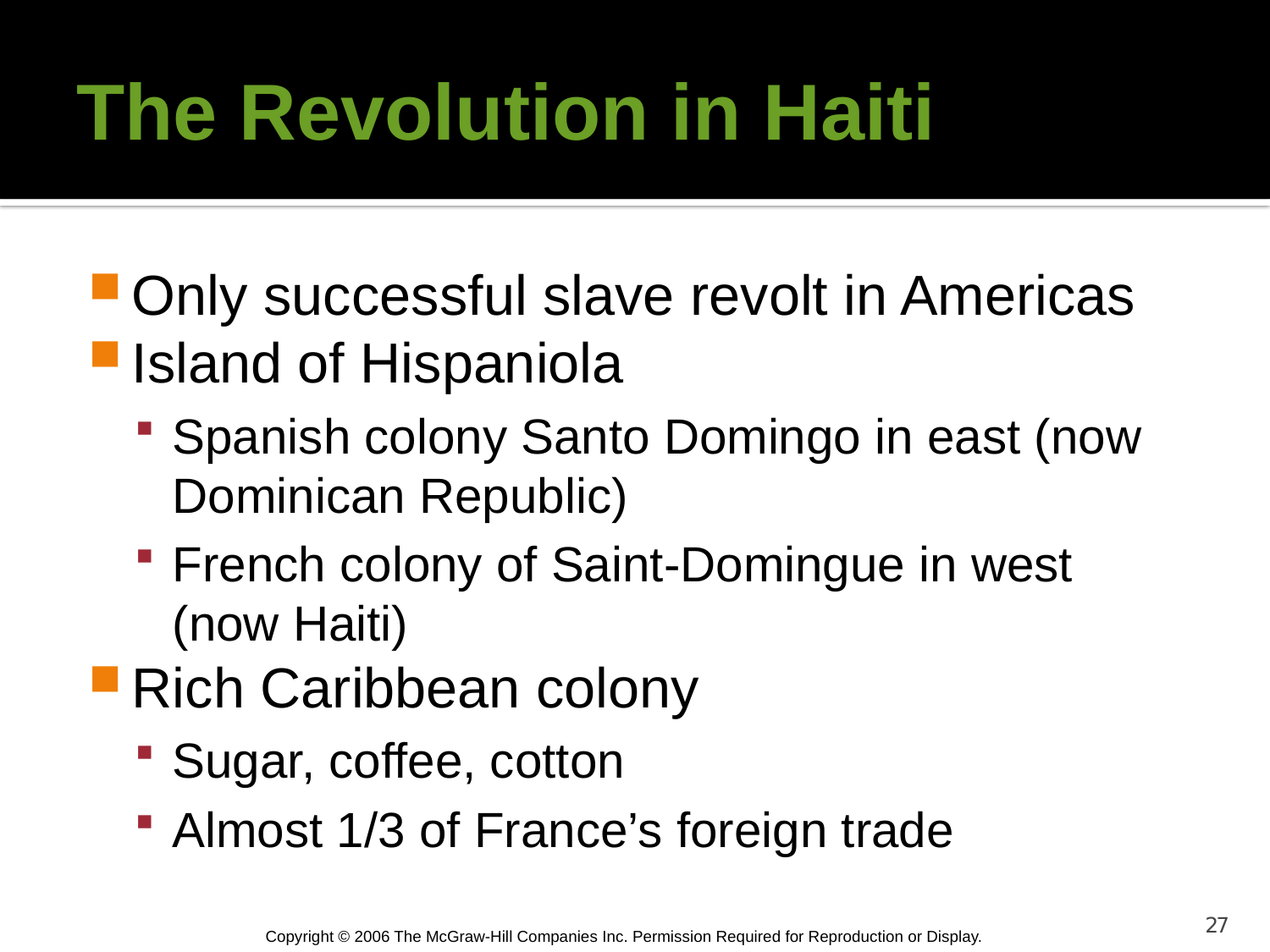

# The Revolution in Haiti
Only successful slave revolt in Americas
Island of Hispaniola
Spanish colony Santo Domingo in east (now Dominican Republic)
French colony of Saint-Domingue in west (now Haiti)
Rich Caribbean colony
Sugar, coffee, cotton
Almost 1/3 of France’s foreign trade
27